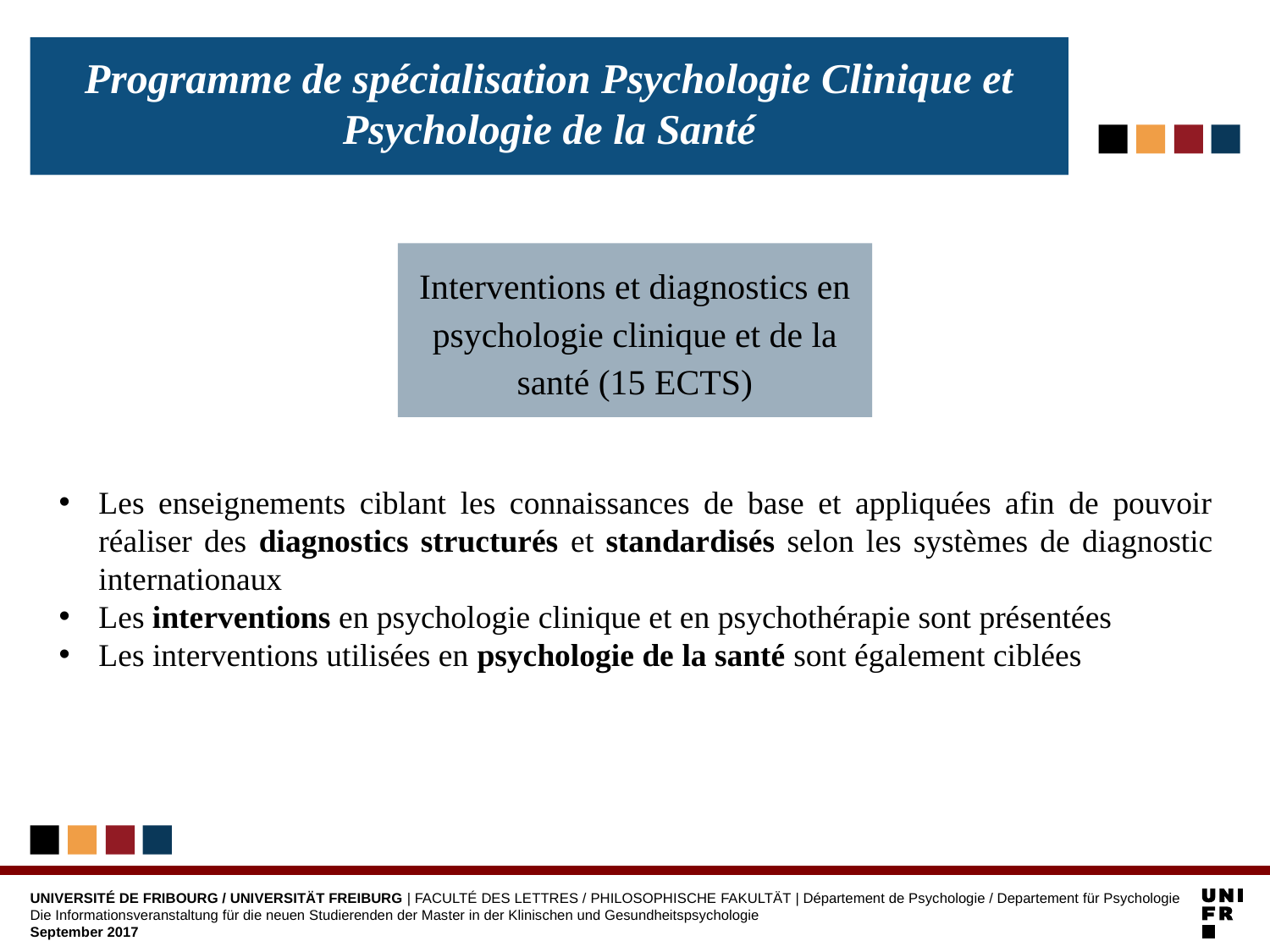

#

Programme de spécialisation Psychologie Clinique et Psychologie de la Santé

Interventions et diagnostics en psychologie clinique et de la santé (15 ECTS)

Les enseignements ciblant les connaissances de base et appliquées afin de pouvoir réaliser des diagnostics structurés et standardisés selon les systèmes de diagnostic internationaux
Les interventions en psychologie clinique et en psychothérapie sont présentées
Les interventions utilisées en psychologie de la santé sont également ciblées